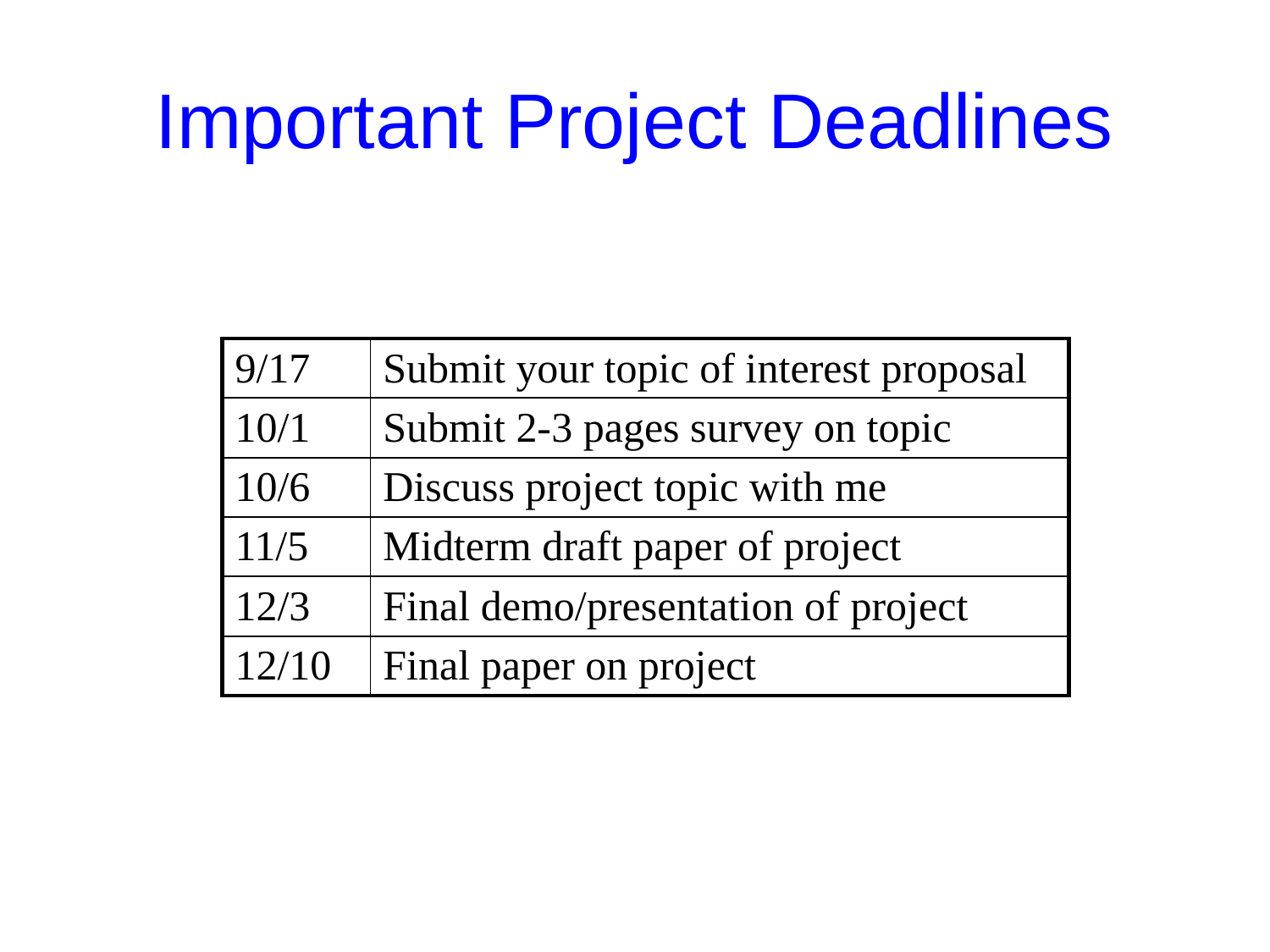

# Important Project Deadlines

| 9/17 | Submit your topic of interest proposal |
| --- | --- |
| 10/1 | Submit 2-3 pages survey on topic |
| 10/6 | Discuss project topic with me |
| 11/5 | Midterm draft paper of project |
| 12/3 | Final demo/presentation of project |
| 12/10 | Final paper on project |